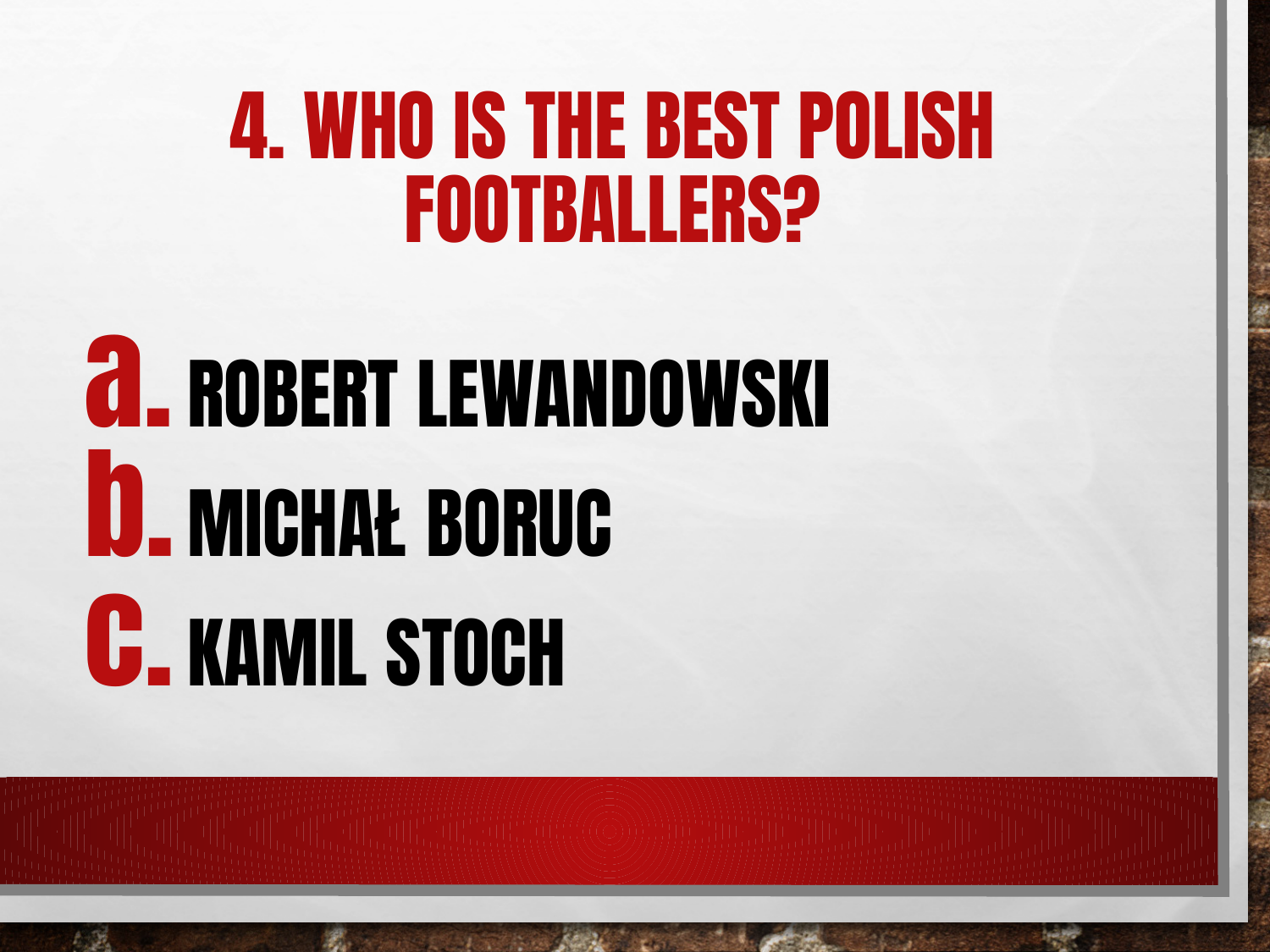

# 4. Who is the best polish footballers?
Robert Lewandowski
Michał Boruc
Kamil Stoch